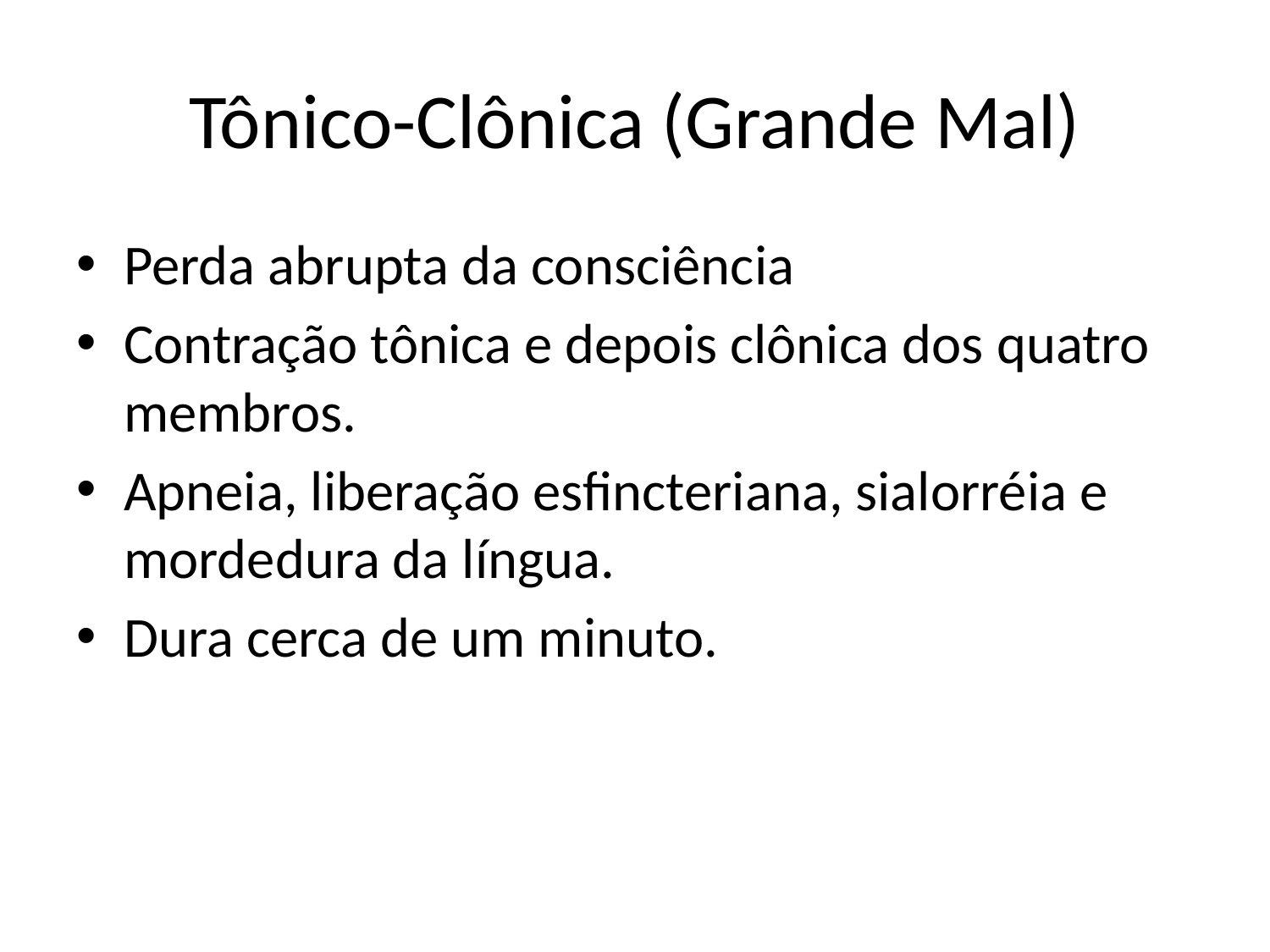

# Tônico-Clônica (Grande Mal)
Perda abrupta da consciência
Contração tônica e depois clônica dos quatro membros.
Apneia, liberação esfincteriana, sialorréia e mordedura da língua.
Dura cerca de um minuto.